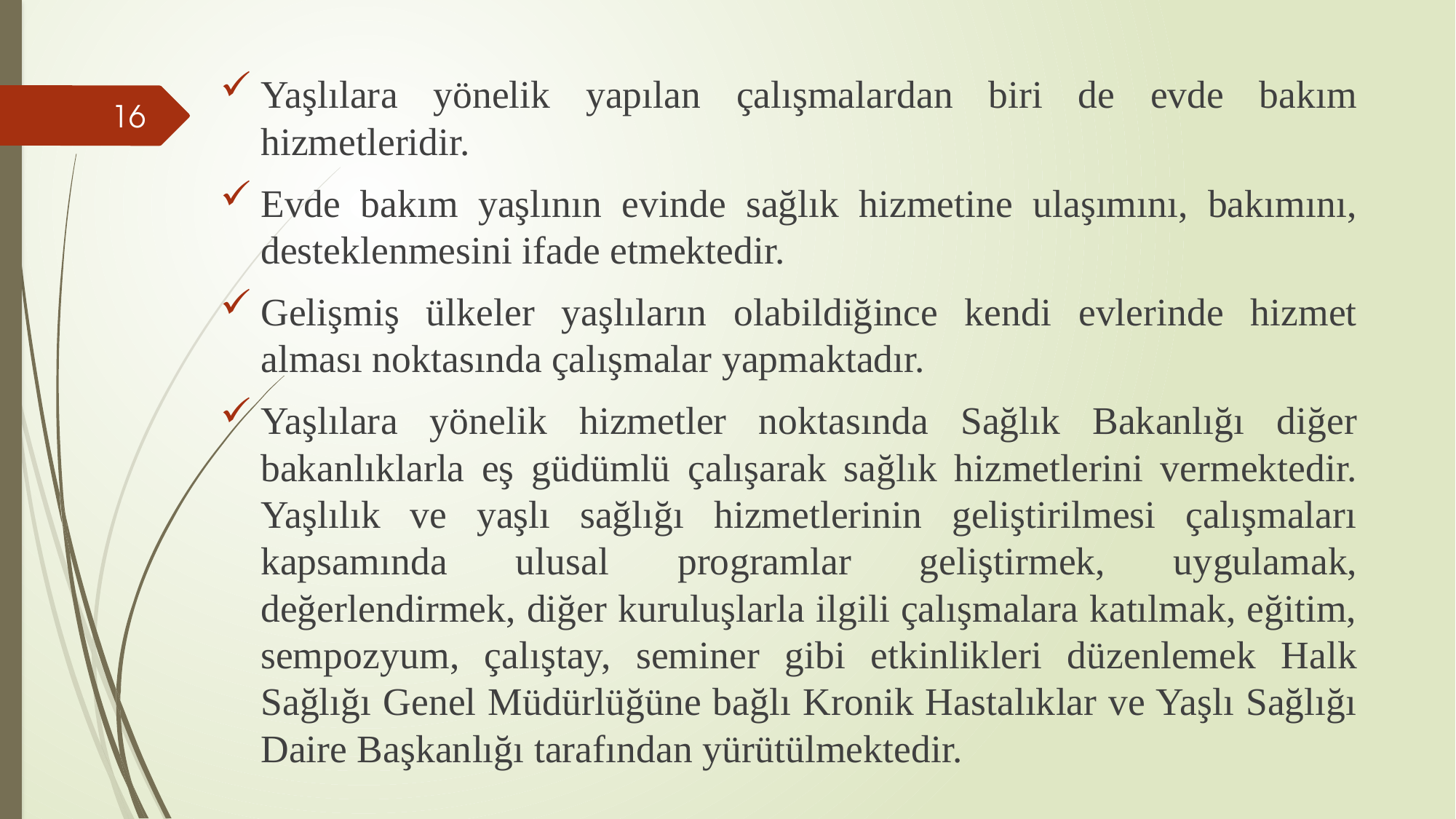

#
Yaşlılara yönelik yapılan çalışmalardan biri de evde bakım hizmetleridir.
Evde bakım yaşlının evinde sağlık hizmetine ulaşımını, bakımını, desteklenmesini ifade etmektedir.
Gelişmiş ülkeler yaşlıların olabildiğince kendi evlerinde hizmet alması noktasında çalışmalar yapmaktadır.
Yaşlılara yönelik hizmetler noktasında Sağlık Bakanlığı diğer bakanlıklarla eş güdümlü çalışarak sağlık hizmetlerini vermektedir. Yaşlılık ve yaşlı sağlığı hizmetlerinin geliştirilmesi çalışmaları kapsamında ulusal programlar geliştirmek, uygulamak, değerlendirmek, diğer kuruluşlarla ilgili çalışmalara katılmak, eğitim, sempozyum, çalıştay, seminer gibi etkinlikleri düzenlemek Halk Sağlığı Genel Müdürlüğüne bağlı Kronik Hastalıklar ve Yaşlı Sağlığı Daire Başkanlığı tarafından yürütülmektedir.
16